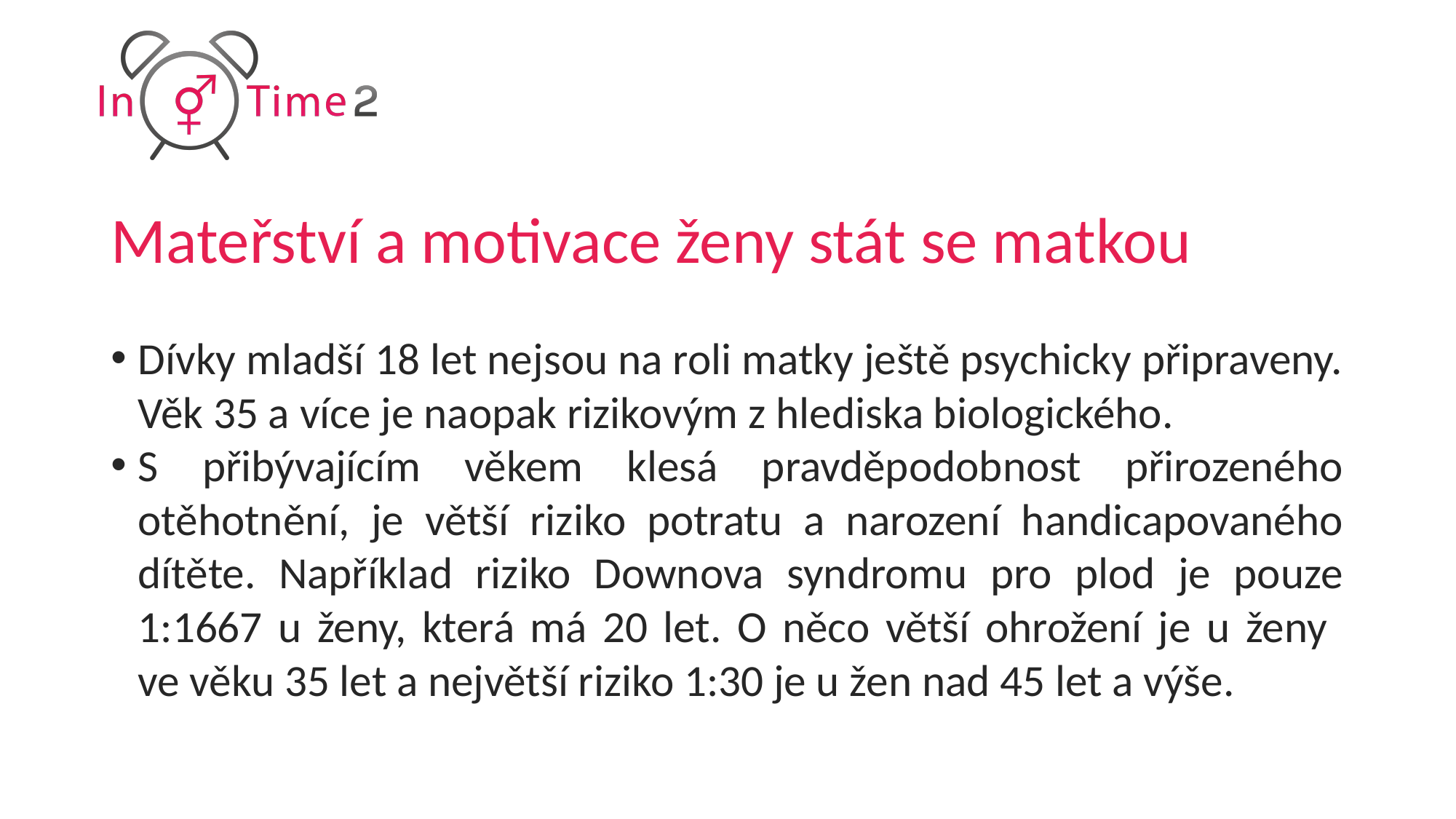

# Mateřství a motivace ženy stát se matkou
Dívky mladší 18 let nejsou na roli matky ještě psychicky připraveny. Věk 35 a více je naopak rizikovým z hlediska biologického.
S přibývajícím věkem klesá pravděpodobnost přirozeného otěhotnění, je větší riziko potratu a narození handicapovaného dítěte. Například riziko Downova syndromu pro plod je pouze 1:1667 u ženy, která má 20 let. O něco větší ohrožení je u ženy
ve věku 35 let a největší riziko 1:30 je u žen nad 45 let a výše.